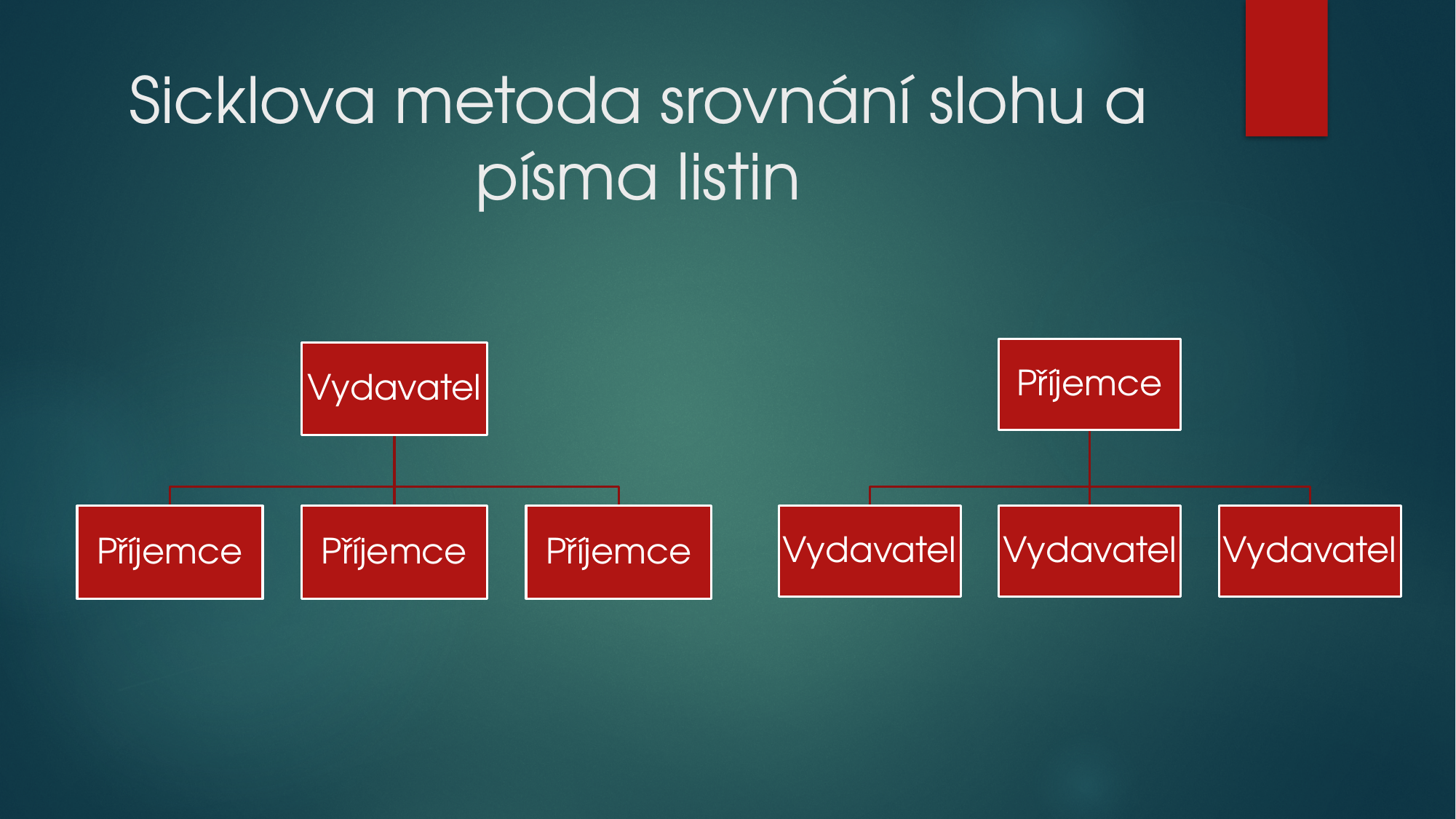

# Sicklova metoda srovnání slohu a písma listin
Příjemce
Vydavatel
Vydavatel
Vydavatel
Vydavatel
Příjemce
Příjemce
Příjemce